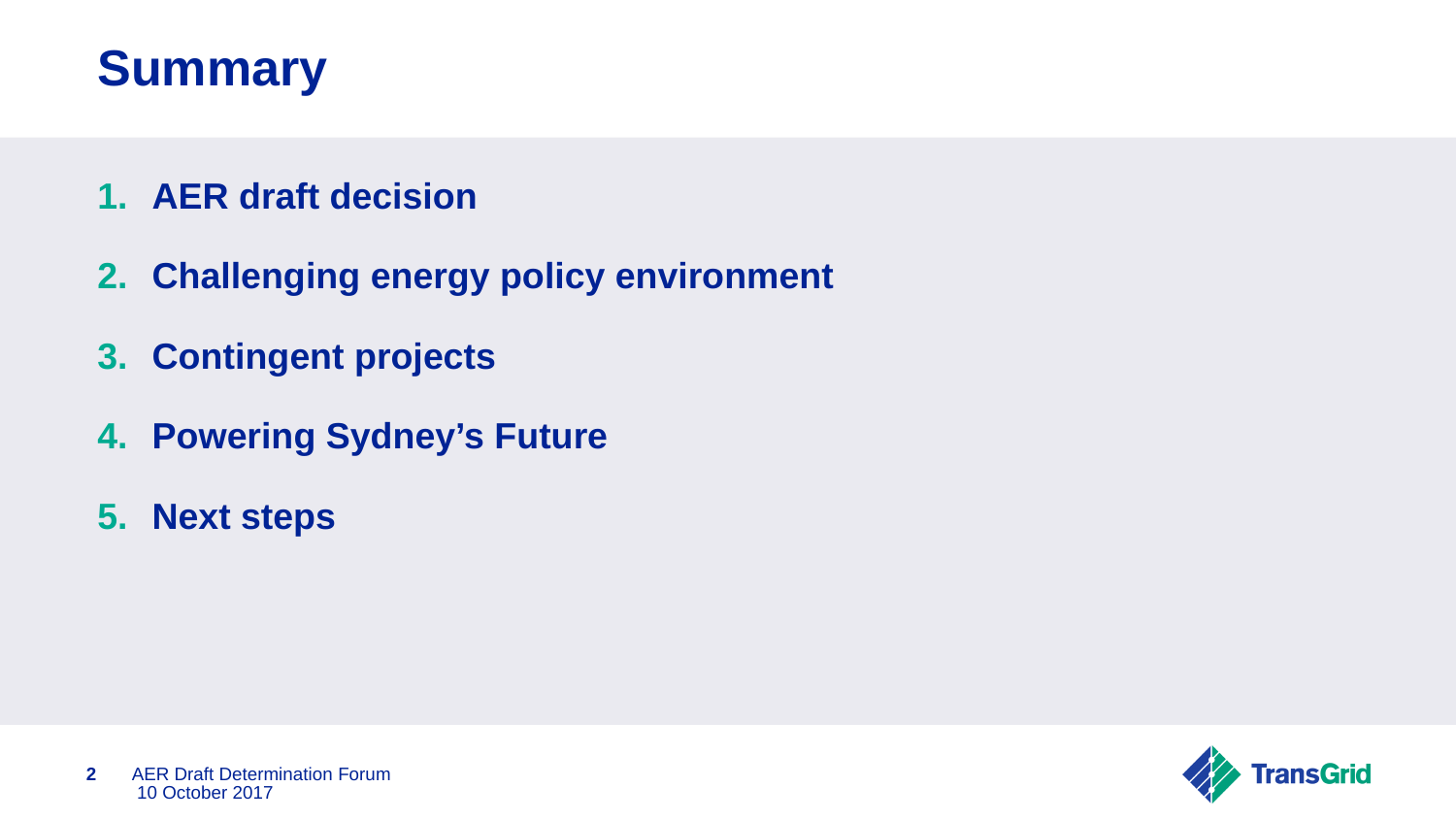

# Summary
AER draft decision
Challenging energy policy environment
Contingent projects
Powering Sydney’s Future
Next steps
2
AER Draft Determination Forum 10 October 2017